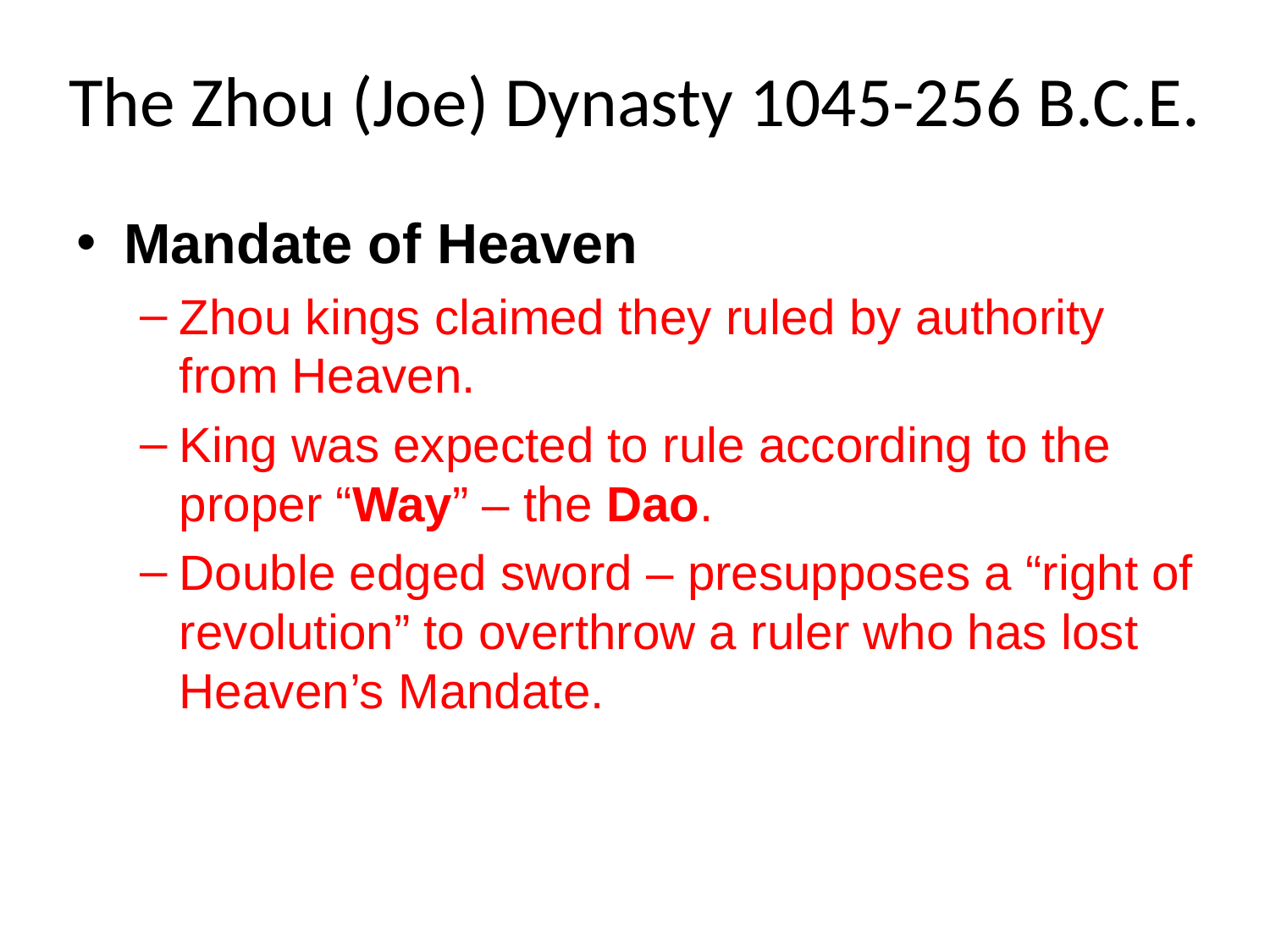

# The Zhou (Joe) Dynasty 1045-256 B.C.E.
Mandate of Heaven
Zhou kings claimed they ruled by authority from Heaven.
King was expected to rule according to the proper “Way” – the Dao.
Double edged sword – presupposes a “right of revolution” to overthrow a ruler who has lost Heaven’s Mandate.